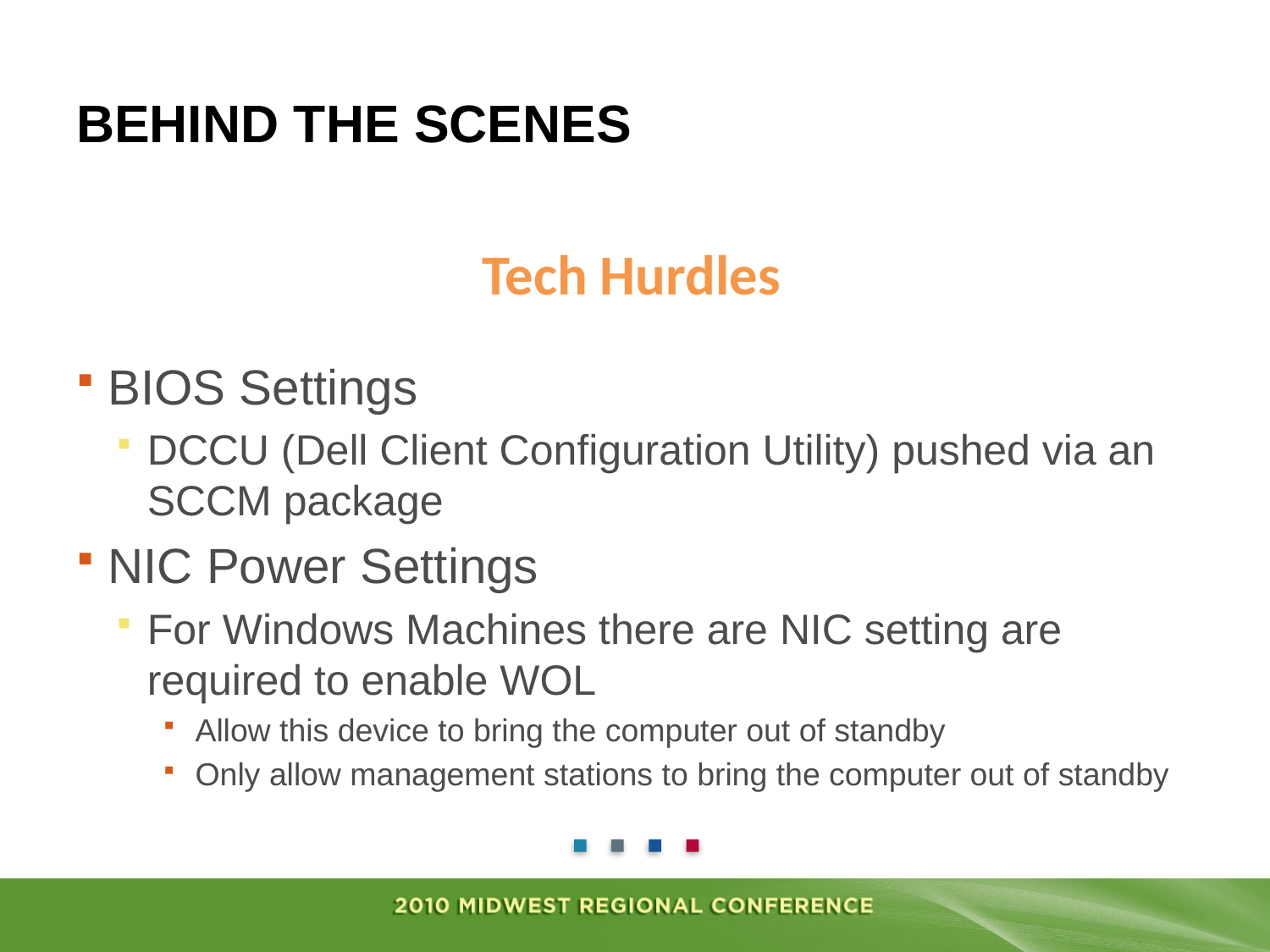

# Behind the Scenes
Tech Hurdles
BIOS Settings
DCCU (Dell Client Configuration Utility) pushed via an SCCM package
NIC Power Settings
For Windows Machines there are NIC setting are required to enable WOL
Allow this device to bring the computer out of standby
Only allow management stations to bring the computer out of standby